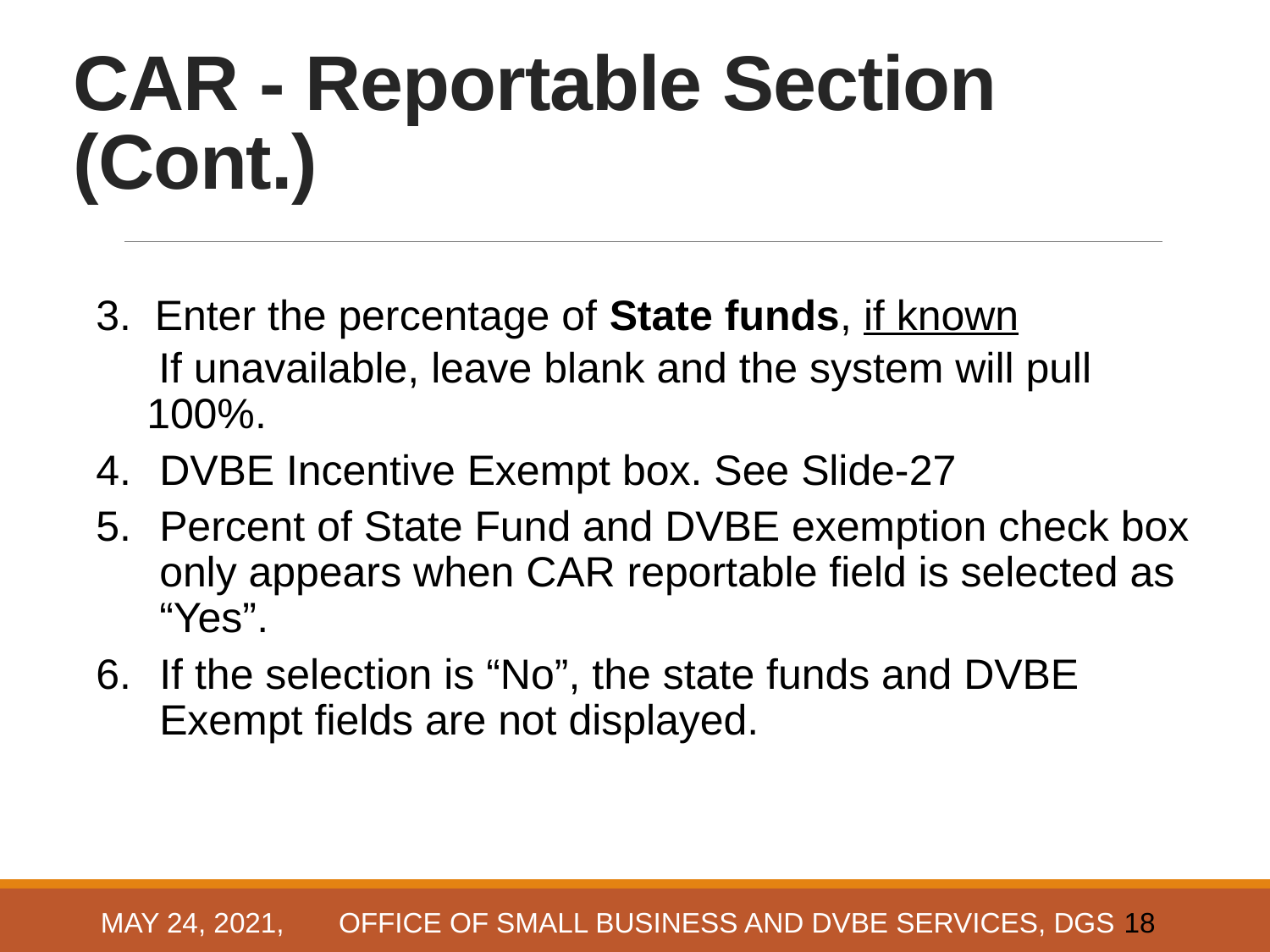

CAR – Reportable Section – FI$Cal Part 2
CAR - Reportable Section (Cont.)
3.  Enter the percentage of State funds, if known
 If unavailable, leave blank and the system will pull    100%.
DVBE Incentive Exempt box. See Slide-27
Percent of State Fund and DVBE exemption check box  only appears when CAR reportable field is selected as “Yes”.
If the selection is “No”, the state funds and DVBE Exempt fields are not displayed.
May 24, 2021,       OFFICE OF SMALL BUSINESS AND DVBE SERVICES, DGS
18